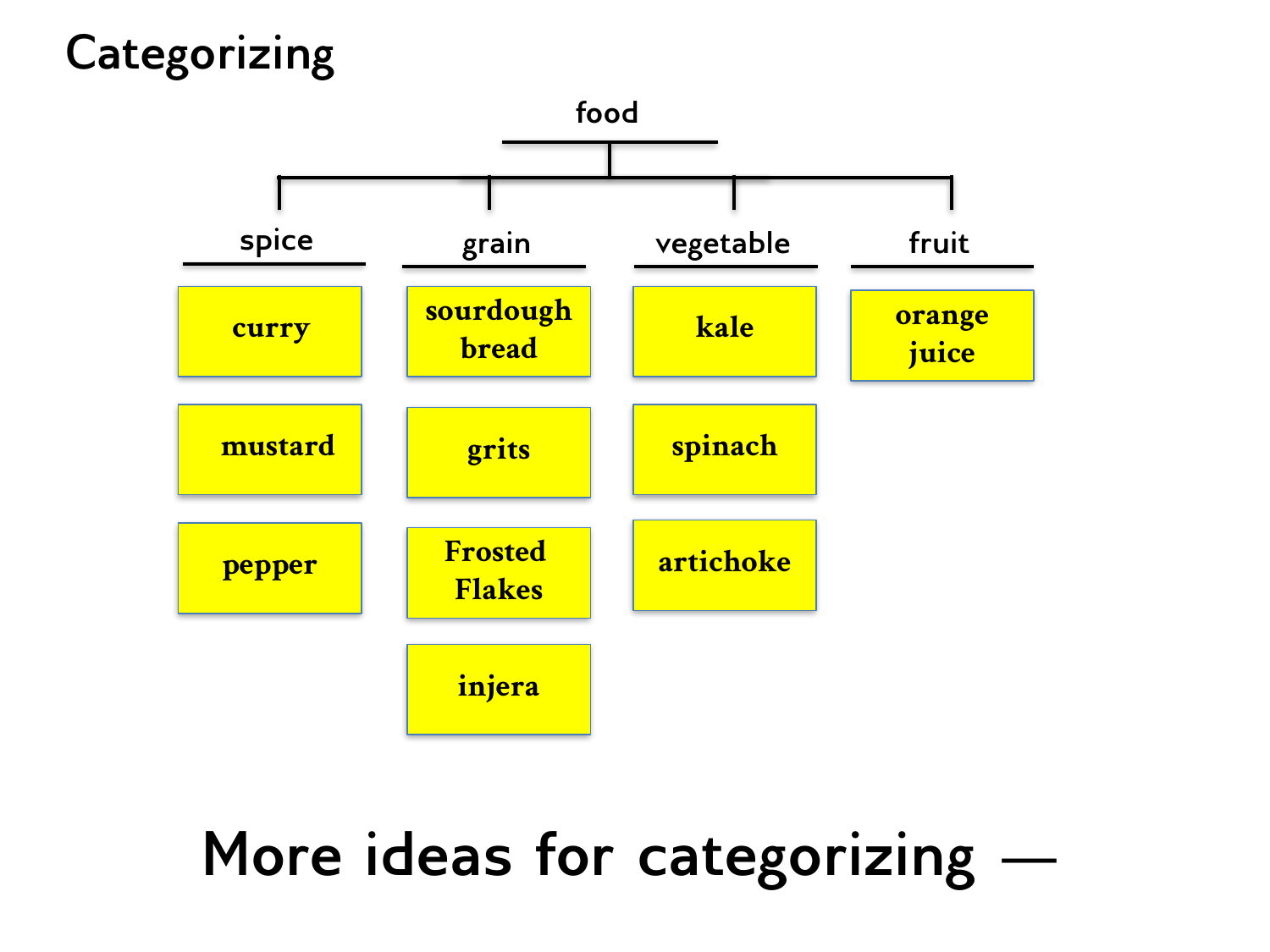

Categorizing
food
spice
grain
vegetable
fruit
sourdough
bread

orange
juice

curry
kale

mustard
spinach
grits

Frosted
Flakes

artichoke
pepper

injera
More ideas for categorizing —